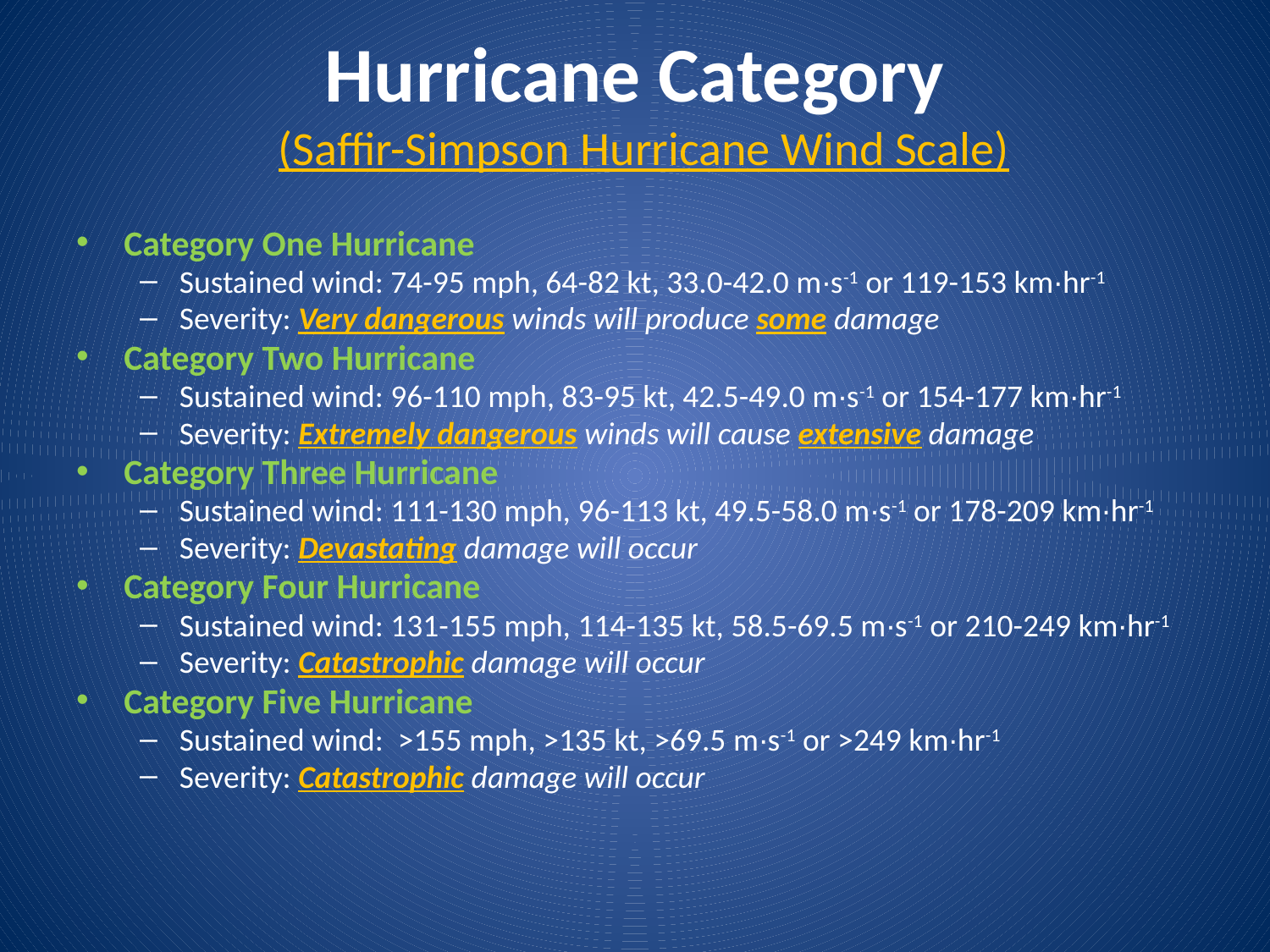

# Hurricane Category (Saffir-Simpson Hurricane Wind Scale)
Category One Hurricane
Sustained wind: 74-95 mph, 64-82 kt, 33.0-42.0 m∙s-1 or 119-153 km∙hr-1
Severity: Very dangerous winds will produce some damage
Category Two Hurricane
Sustained wind: 96-110 mph, 83-95 kt, 42.5-49.0 m∙s-1 or 154-177 km∙hr-1
Severity: Extremely dangerous winds will cause extensive damage
Category Three Hurricane
Sustained wind: 111-130 mph, 96-113 kt, 49.5-58.0 m∙s-1 or 178-209 km∙hr-1
Severity: Devastating damage will occur
Category Four Hurricane
Sustained wind: 131-155 mph, 114-135 kt, 58.5-69.5 m∙s-1 or 210-249 km∙hr-1
Severity: Catastrophic damage will occur
Category Five Hurricane
Sustained wind:  >155 mph, >135 kt, >69.5 m∙s-1 or >249 km∙hr-1
Severity: Catastrophic damage will occur